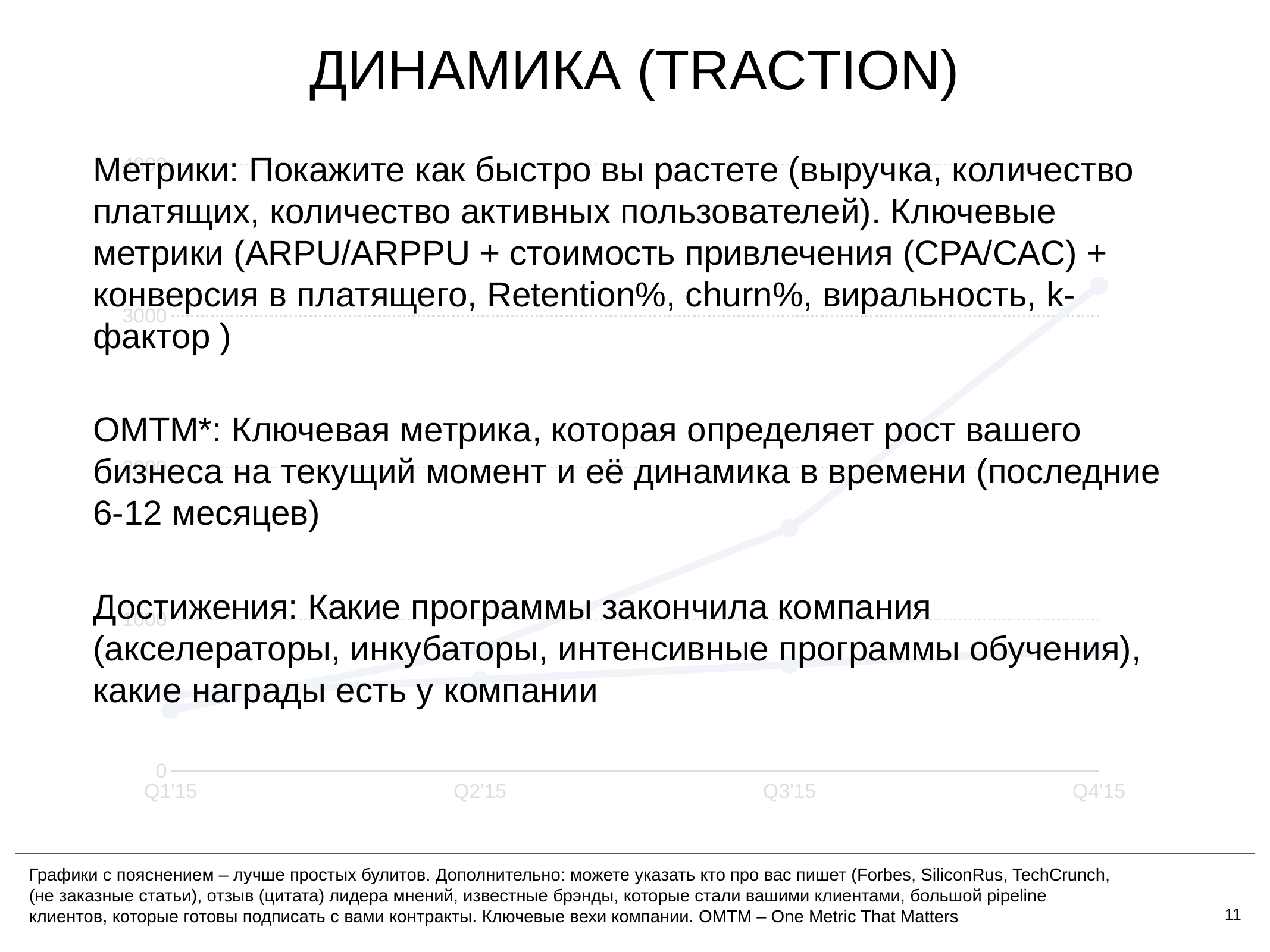

# ДИНАМИКА (TRACTION)

### Chart:

| Category | Выручка | Расходы |
|---|---|---|
| Q1'15 | 400.0 | 500.0 |
| Q2'15 | 800.0 | 600.0 |
| Q3'15 | 1600.0 | 700.0 |
| Q4'15 | 3200.0 | 800.0 |
Метрики: Покажите как быстро вы растете (выручка, количество платящих, количество активных пользователей). Ключевые метрики (ARPU/ARPPU + стоимость привлечения (CPA/CAC) + конверсия в платящего, Retention%, churn%, виральность, k-фактор )
OMTM*: Ключевая метрика, которая определяет рост вашего бизнеса на текущий момент и её динамика в времени (последние 6-12 месяцев)
Достижения: Какие программы закончила компания (акселераторы, инкубаторы, интенсивные программы обучения), какие награды есть у компании

Графики с пояснением – лучше простых булитов. Дополнительно: можете указать кто про вас пишет (Forbes, SiliconRus, TechCrunch, (не заказные статьи), отзыв (цитата) лидера мнений, известные брэнды, которые стали вашими клиентами, большой pipeline клиентов, которые готовы подписать с вами контракты. Ключевые вехи компании. OMTM – One Metric That Matters
11